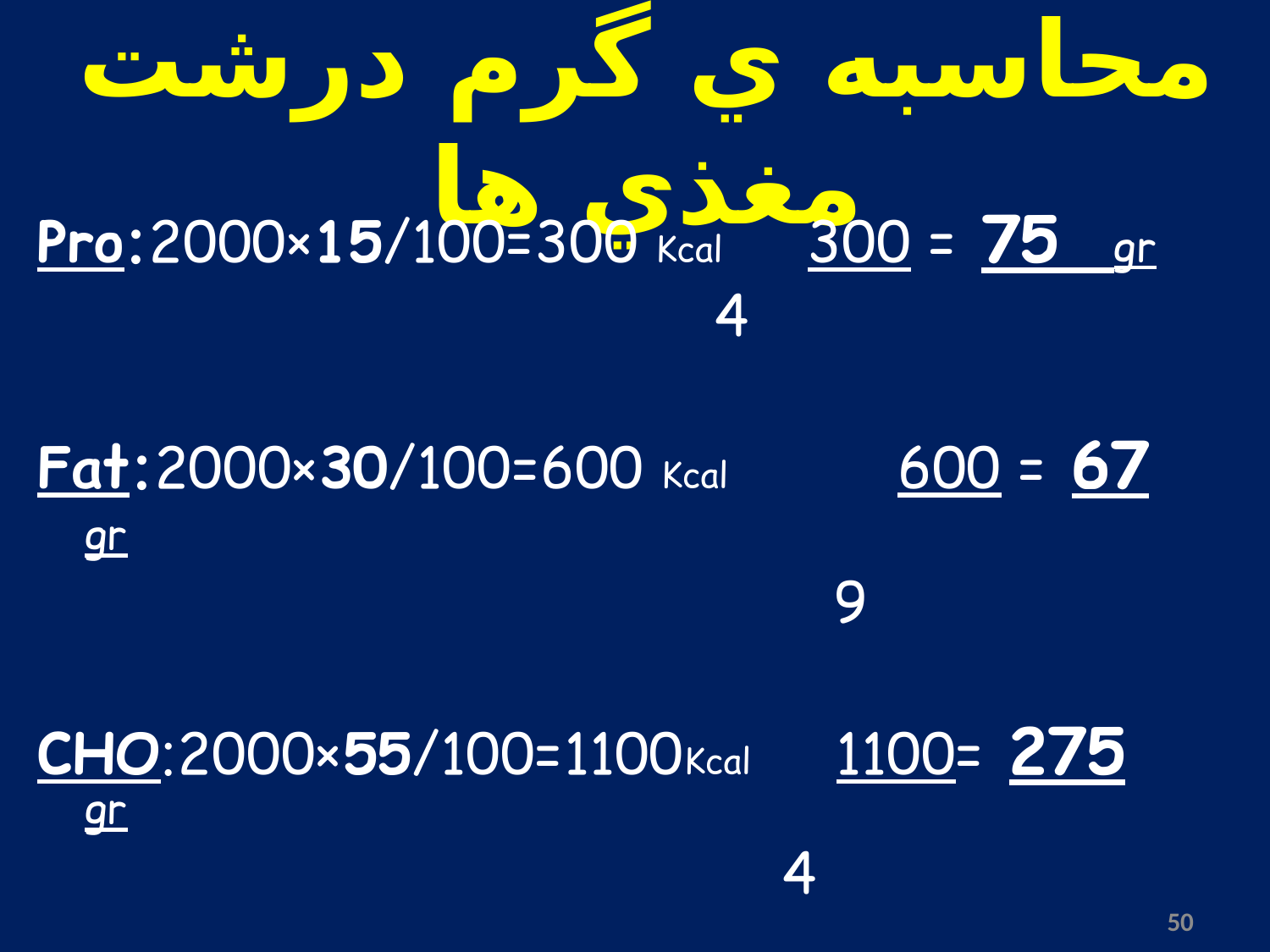

# محاسبه ي گرم درشت مغذي ها

Pro:2000×15/100=300 Kcal     300 = 75  gr
                                        4

Fat:2000×30/100=600 Kcal          600 = 67 gr
                                               9

CHO:2000×55/100=1100Kcal     1100= 275 gr
                                            4

50